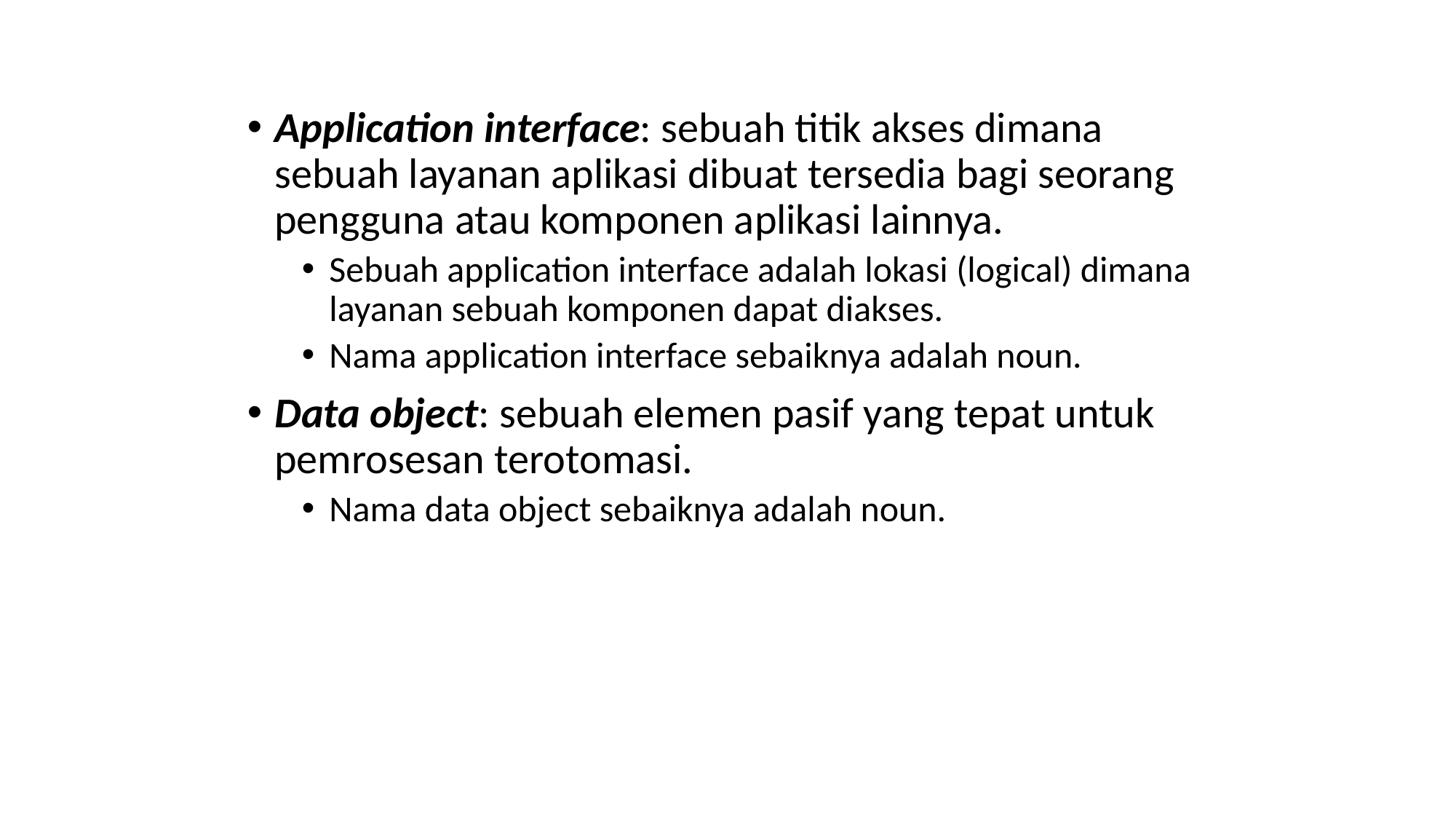

Application interface: sebuah titik akses dimana sebuah layanan aplikasi dibuat tersedia bagi seorang pengguna atau komponen aplikasi lainnya.
Sebuah application interface adalah lokasi (logical) dimana layanan sebuah komponen dapat diakses.
Nama application interface sebaiknya adalah noun.
Data object: sebuah elemen pasif yang tepat untuk pemrosesan terotomasi.
Nama data object sebaiknya adalah noun.